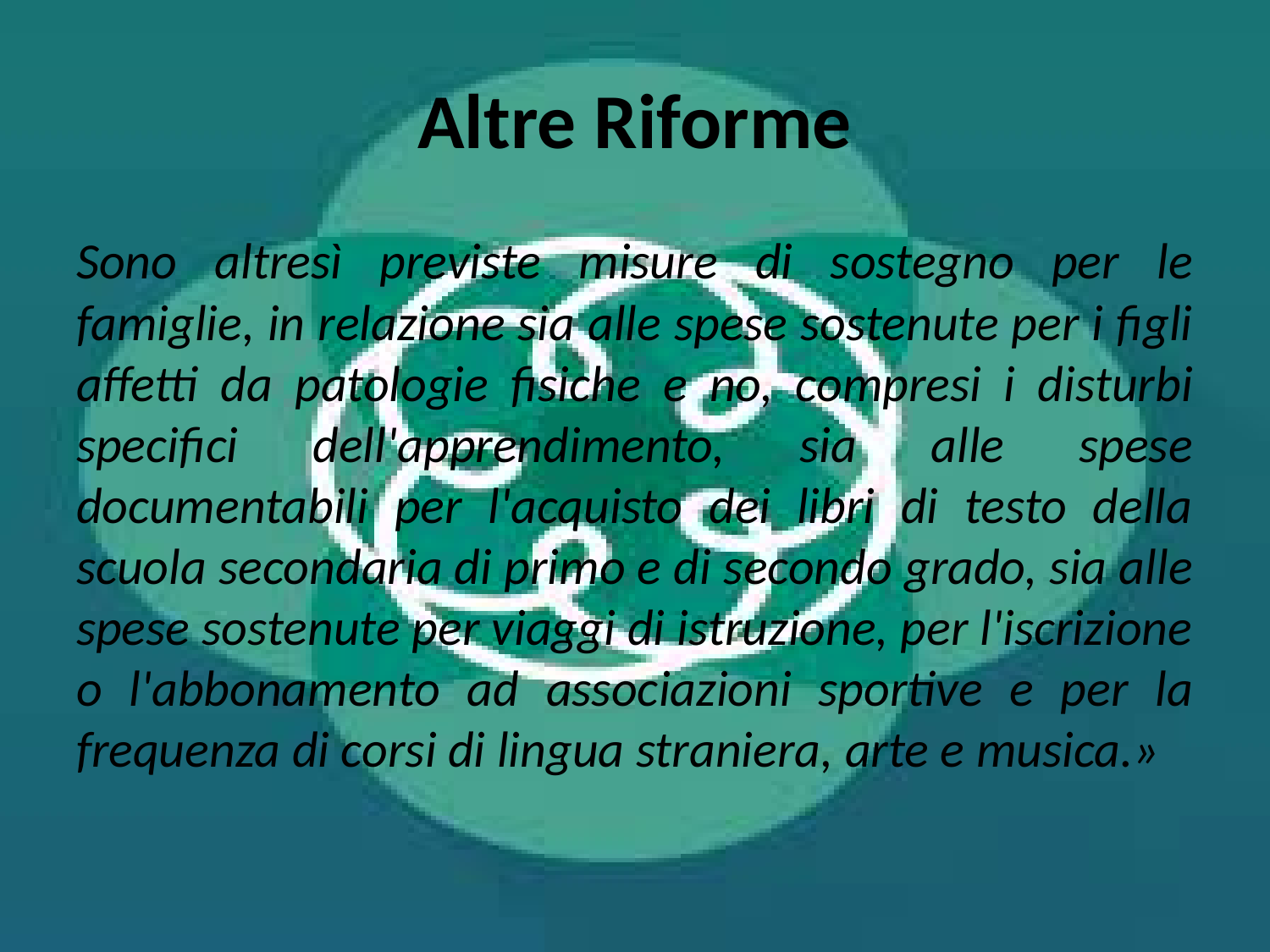

# Altre Riforme
Sono altresì previste misure di sostegno per le famiglie, in relazione sia alle spese sostenute per i figli affetti da patologie fisiche e no, compresi i disturbi specifici dell'apprendimento, sia alle spese documentabili per l'acquisto dei libri di testo della scuola secondaria di primo e di secondo grado, sia alle spese sostenute per viaggi di istruzione, per l'iscrizione o l'abbonamento ad associazioni sportive e per la frequenza di corsi di lingua straniera, arte e musica.»